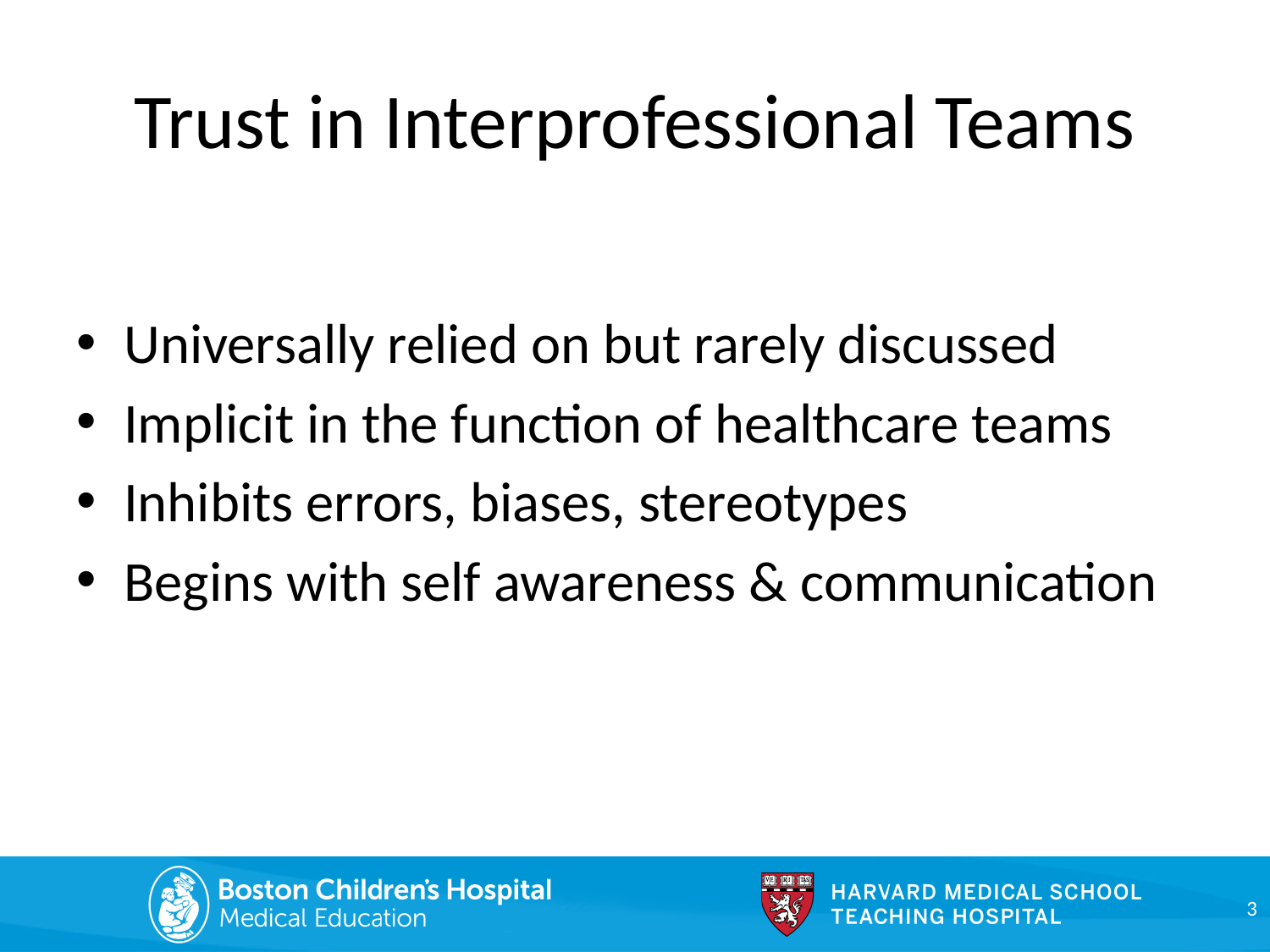

# Trust in Interprofessional Teams

Universally relied on but rarely discussed
Implicit in the function of healthcare teams
Inhibits errors, biases, stereotypes
Begins with self awareness & communication

3